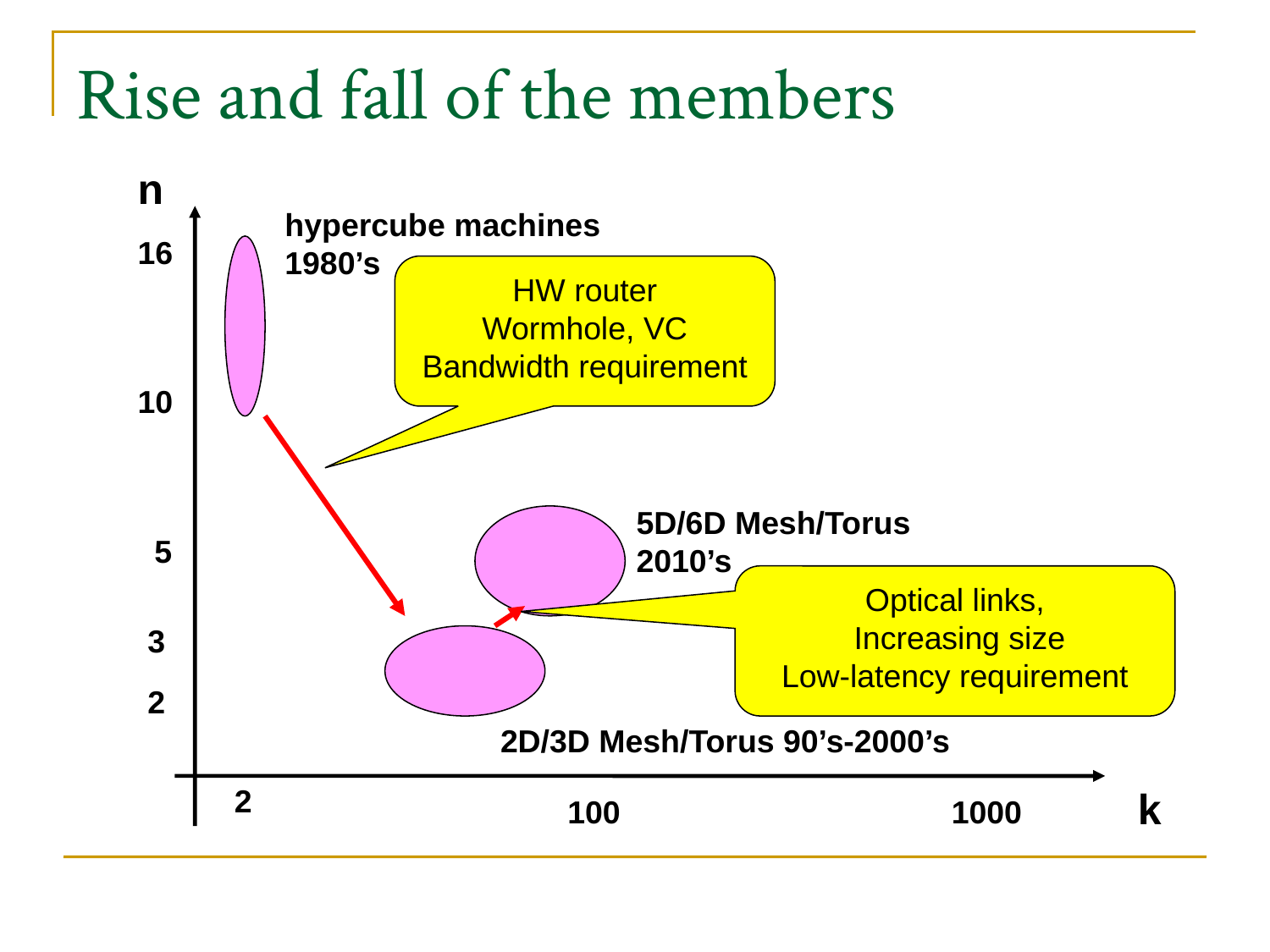

# Rise and fall of the members
n
hypercube machines
1980’s

16

HW router
Wormhole, VC
Bandwidth requirement
10

5D/6D Mesh/Torus
2010’s

5
Optical links,
 Increasing size
Low-latency requirement

3

2
2D/3D Mesh/Torus 90’s-2000’s
2

k
100
1000